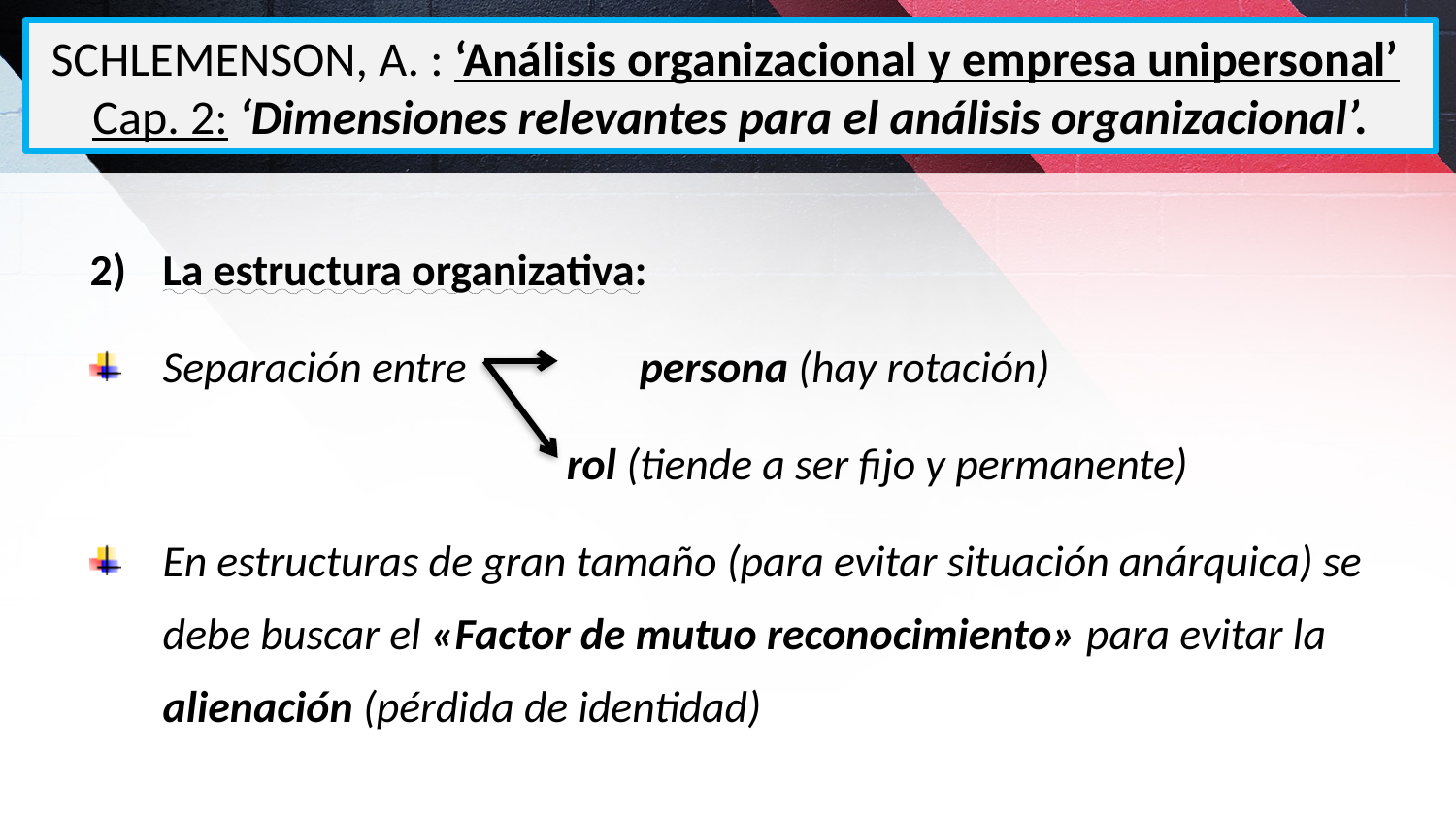

SCHLEMENSON, A. : ‘Análisis organizacional y empresa unipersonal’
Cap. 2: ‘Dimensiones relevantes para el análisis organizacional’.
La estructura organizativa:
Separación entre 	    persona (hay rotación)
		    rol (tiende a ser fijo y permanente)
En estructuras de gran tamaño (para evitar situación anárquica) se debe buscar el «Factor de mutuo reconocimiento» para evitar la alienación (pérdida de identidad)